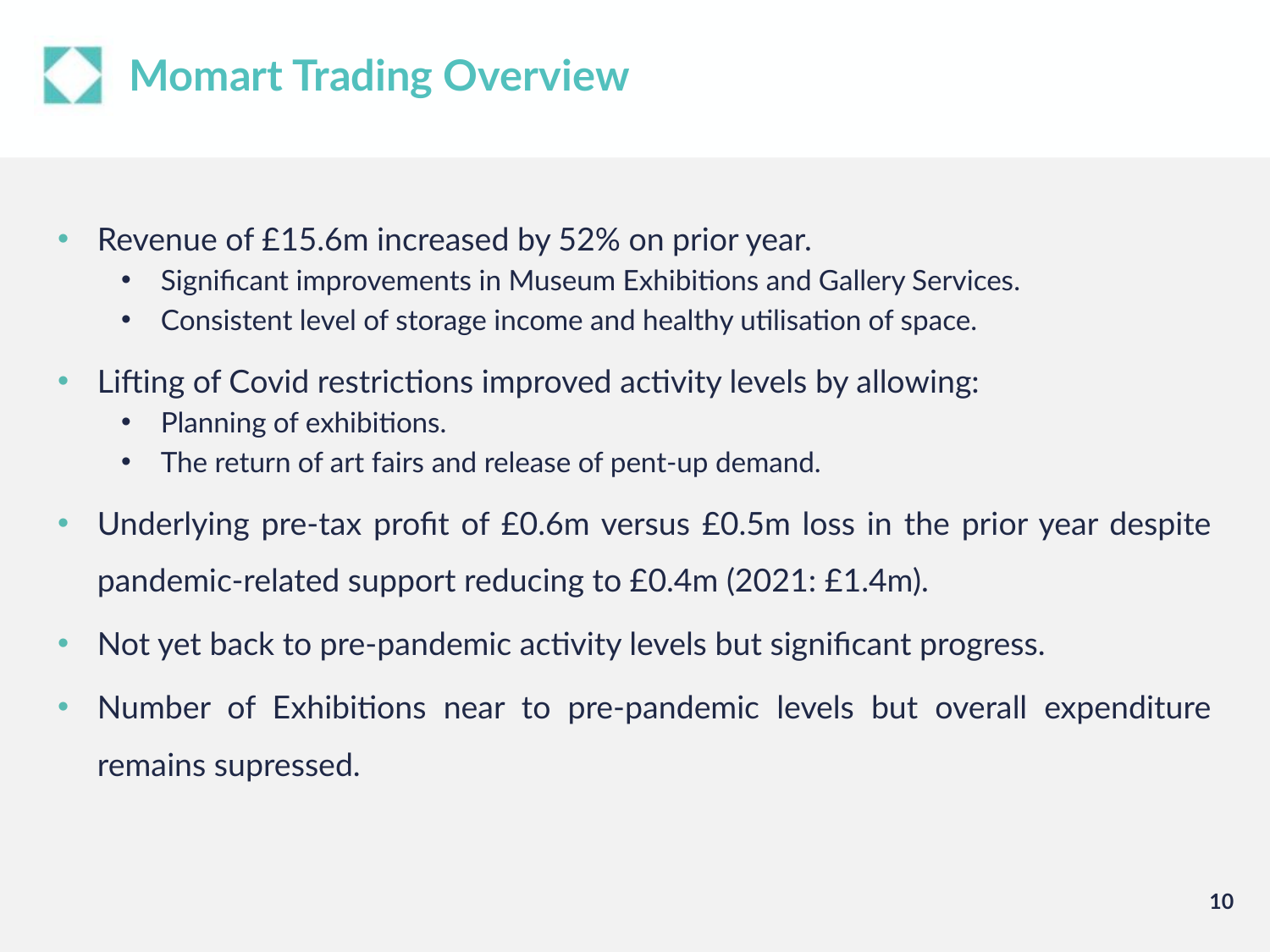

# Momart Trading Overview
Revenue of £15.6m increased by 52% on prior year.
Significant improvements in Museum Exhibitions and Gallery Services.
Consistent level of storage income and healthy utilisation of space.
Lifting of Covid restrictions improved activity levels by allowing:
Planning of exhibitions.
The return of art fairs and release of pent-up demand.
Underlying pre-tax profit of £0.6m versus £0.5m loss in the prior year despite pandemic-related support reducing to £0.4m (2021: £1.4m).
Not yet back to pre-pandemic activity levels but significant progress.
Number of Exhibitions near to pre-pandemic levels but overall expenditure remains supressed.

10